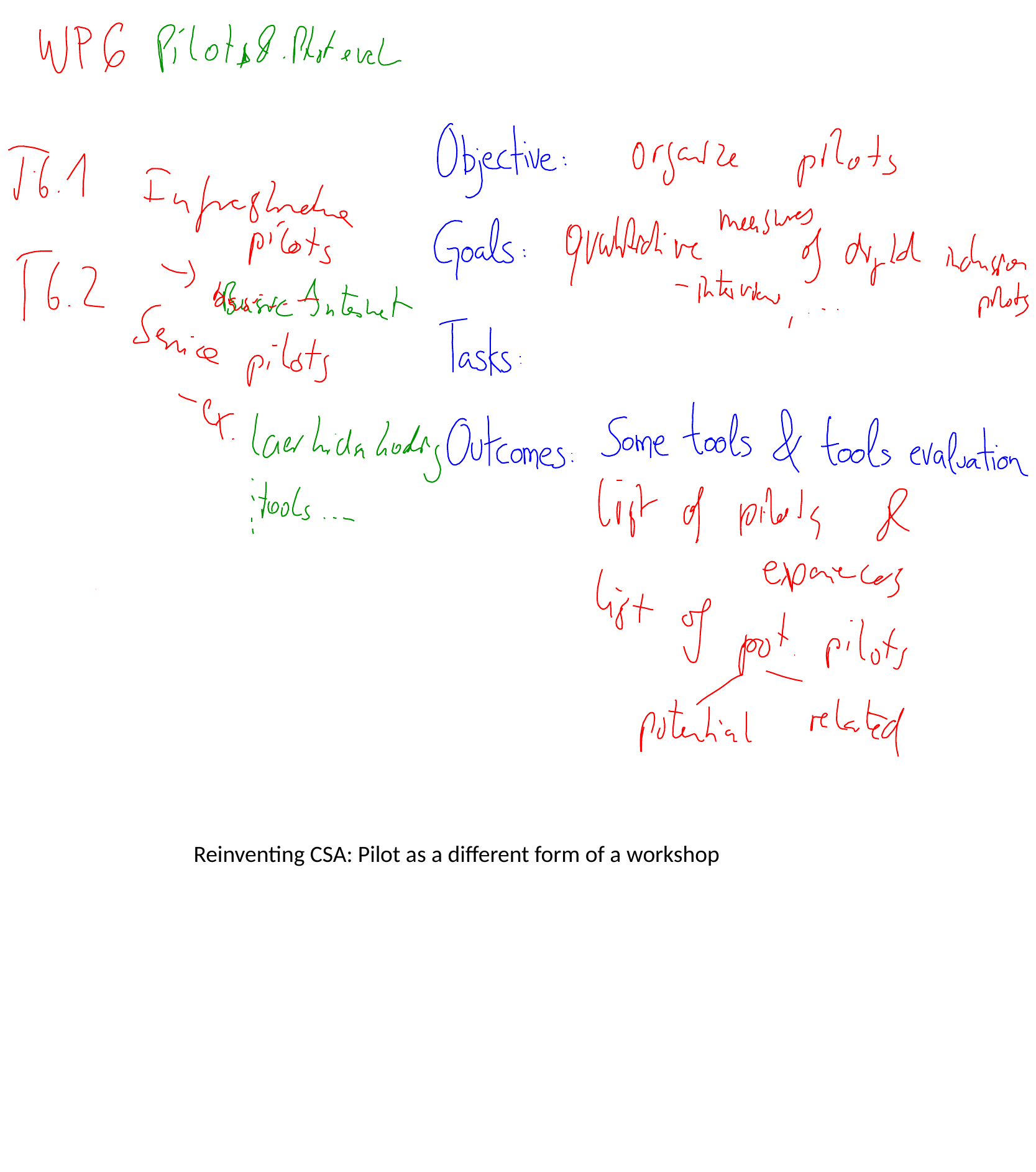

Reinventing CSA: Pilot as a different form of a workshop